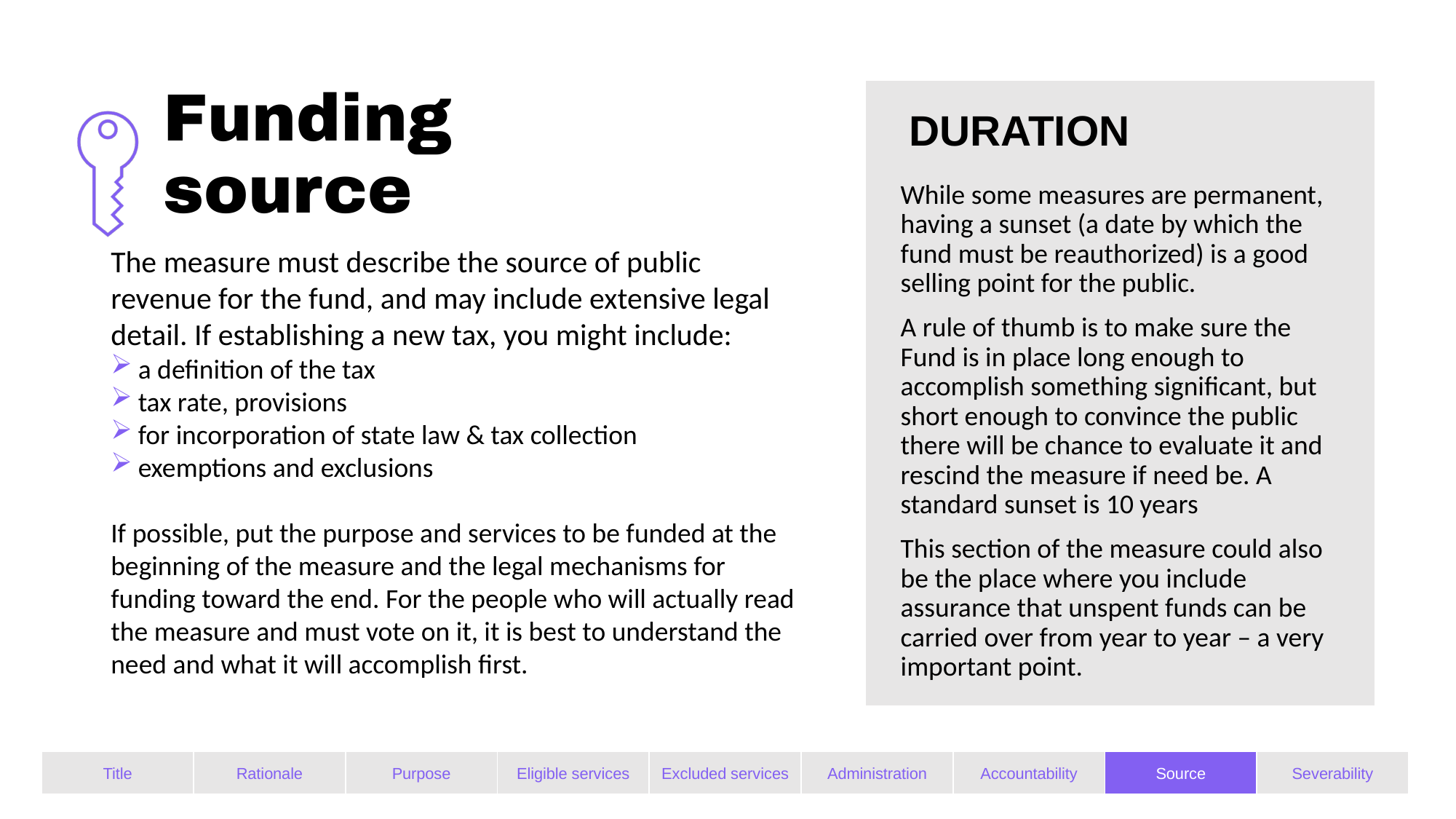

# Funding source

DURATION

While some measures are permanent, having a sunset (a date by which the fund must be reauthorized) is a good selling point for the public.
A rule of thumb is to make sure the Fund is in place long enough to accomplish something significant, but short enough to convince the public there will be chance to evaluate it and rescind the measure if need be. A standard sunset is 10 years
This section of the measure could also be the place where you include assurance that unspent funds can be carried over from year to year – a very important point.
The measure must describe the source of public revenue for the fund, and may include extensive legal detail. If establishing a new tax, you might include:
a definition of the tax
tax rate, provisions
for incorporation of state law & tax collection
exemptions and exclusions

If possible, put the purpose and services to be funded at the beginning of the measure and the legal mechanisms for funding toward the end. For the people who will actually read the measure and must vote on it, it is best to understand the need and what it will accomplish first.

| Title | Rationale | Purpose | Eligible services | Excluded services | Administration | Accountability | Source | Severability |
| --- | --- | --- | --- | --- | --- | --- | --- | --- |